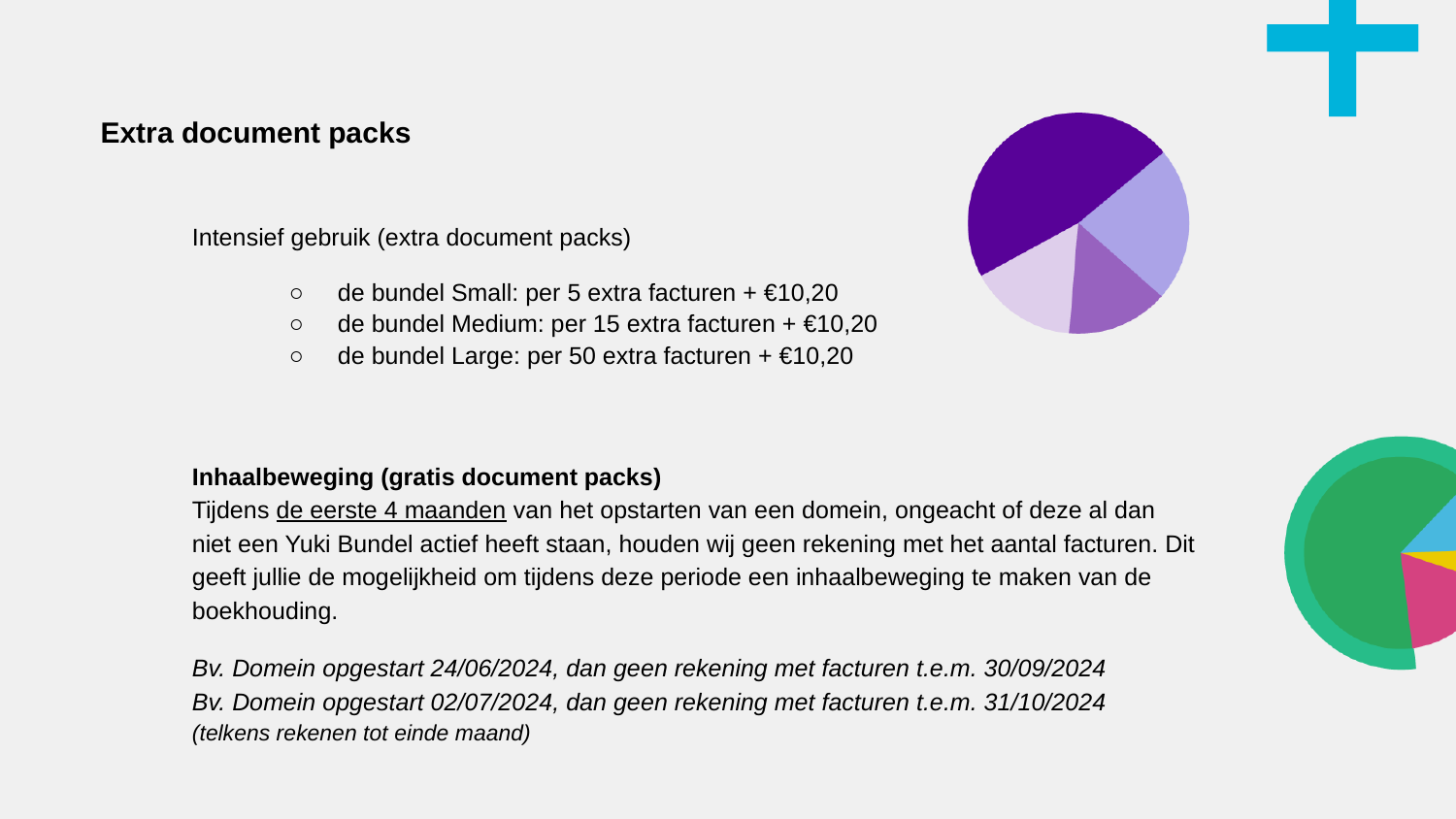

# Extra document packs
Intensief gebruik (extra document packs)
de bundel Small: per 5 extra facturen + €10,20
de bundel Medium: per 15 extra facturen + €10,20
de bundel Large: per 50 extra facturen + €10,20
Inhaalbeweging (gratis document packs)
Tijdens de eerste 4 maanden van het opstarten van een domein, ongeacht of deze al dan niet een Yuki Bundel actief heeft staan, houden wij geen rekening met het aantal facturen. Dit geeft jullie de mogelijkheid om tijdens deze periode een inhaalbeweging te maken van de boekhouding.
Bv. Domein opgestart 24/06/2024, dan geen rekening met facturen t.e.m. 30/09/2024
Bv. Domein opgestart 02/07/2024, dan geen rekening met facturen t.e.m. 31/10/2024
(telkens rekenen tot einde maand)